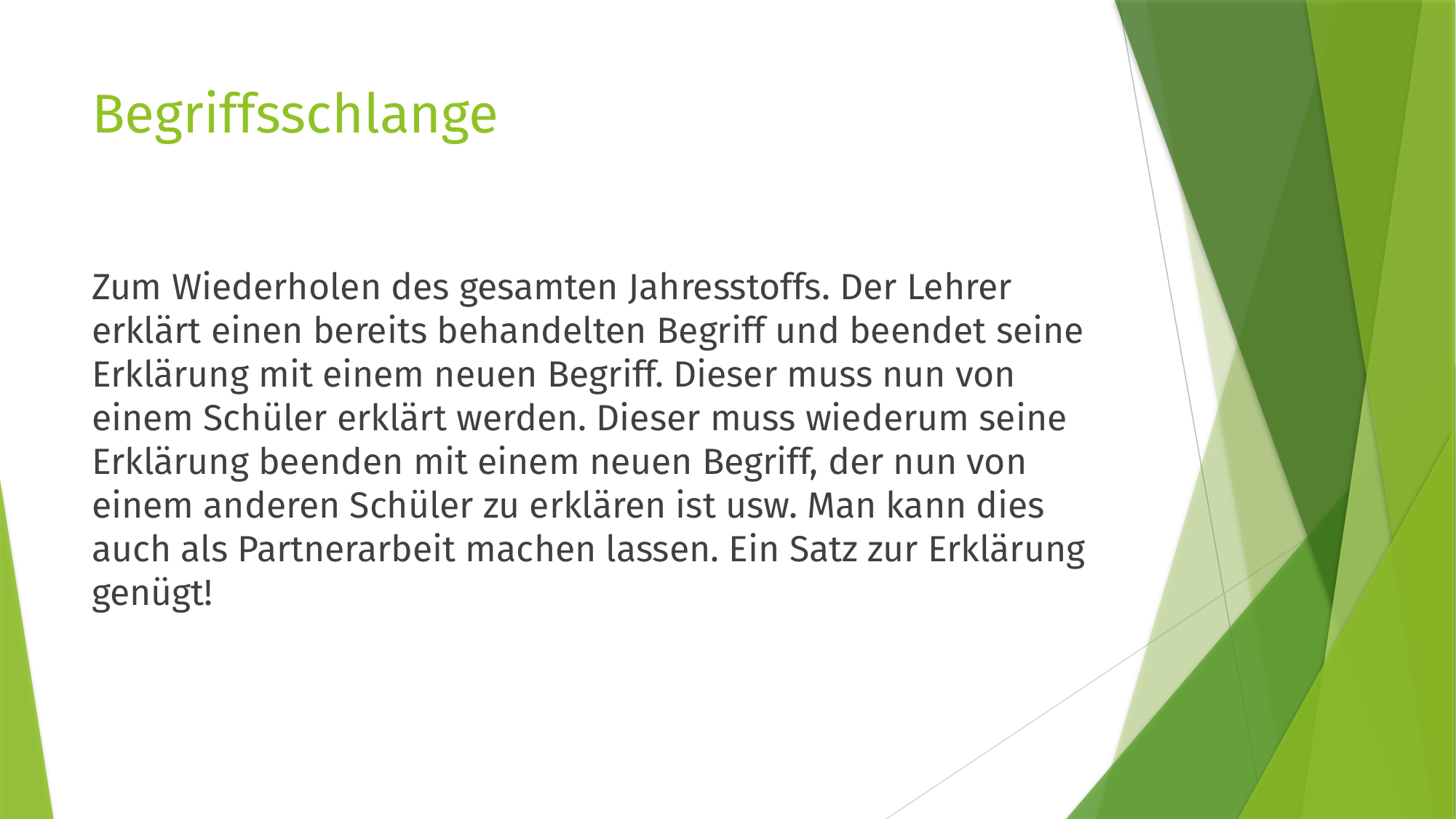

# Begriffsschlange
Zum Wiederholen des gesamten Jahresstoffs. Der Lehrer erklärt einen bereits behandelten Begriff und beendet seine Erklärung mit einem neuen Begriff. Dieser muss nun von einem Schüler erklärt werden. Dieser muss wiederum seine Erklärung beenden mit einem neuen Begriff, der nun von einem anderen Schüler zu erklären ist usw. Man kann dies auch als Partnerarbeit machen lassen. Ein Satz zur Erklärung genügt!